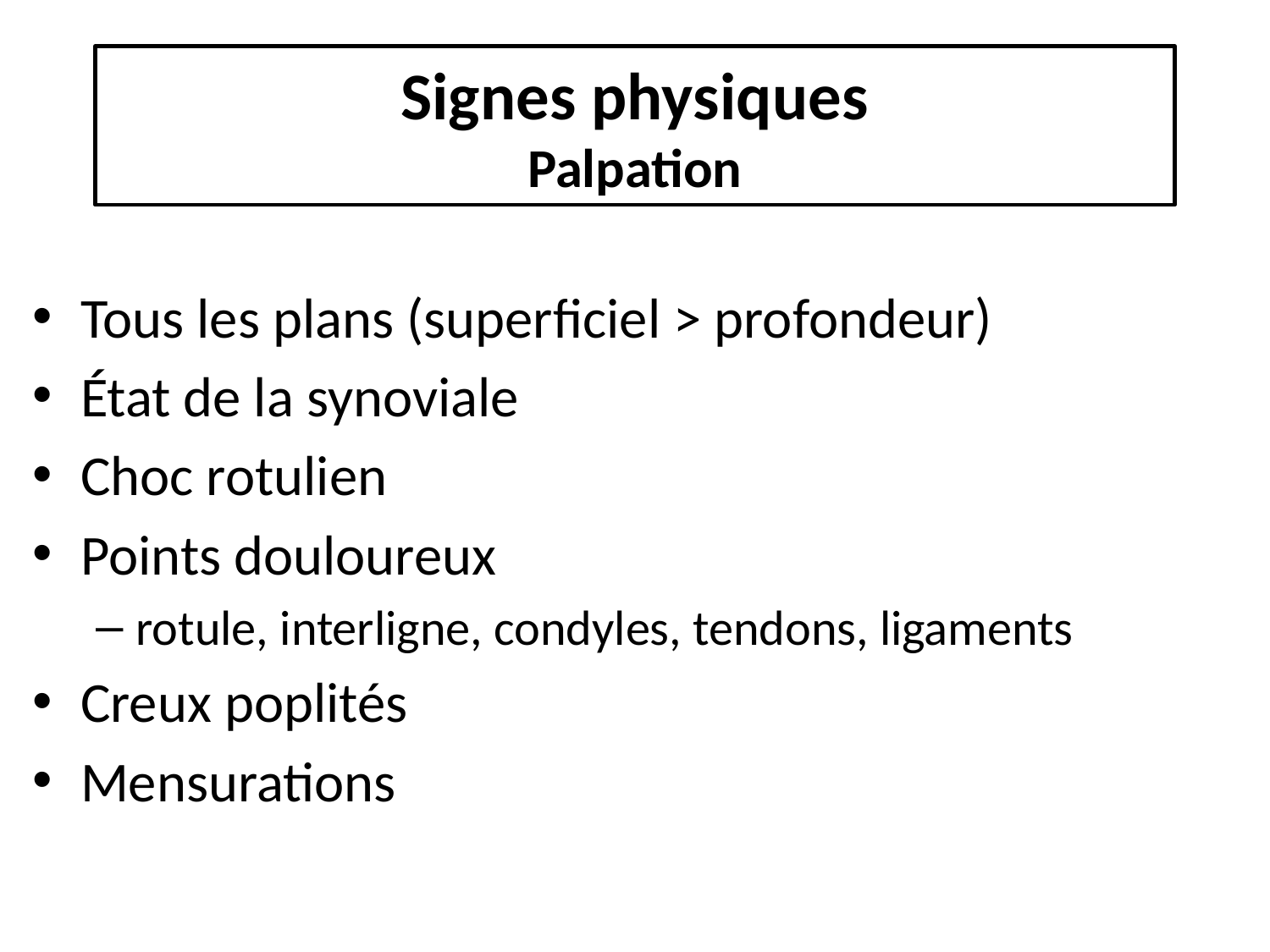

# Signes physiques Palpation
Tous les plans (superficiel > profondeur)
État de la synoviale
Choc rotulien
Points douloureux
rotule, interligne, condyles, tendons, ligaments
Creux poplités
Mensurations